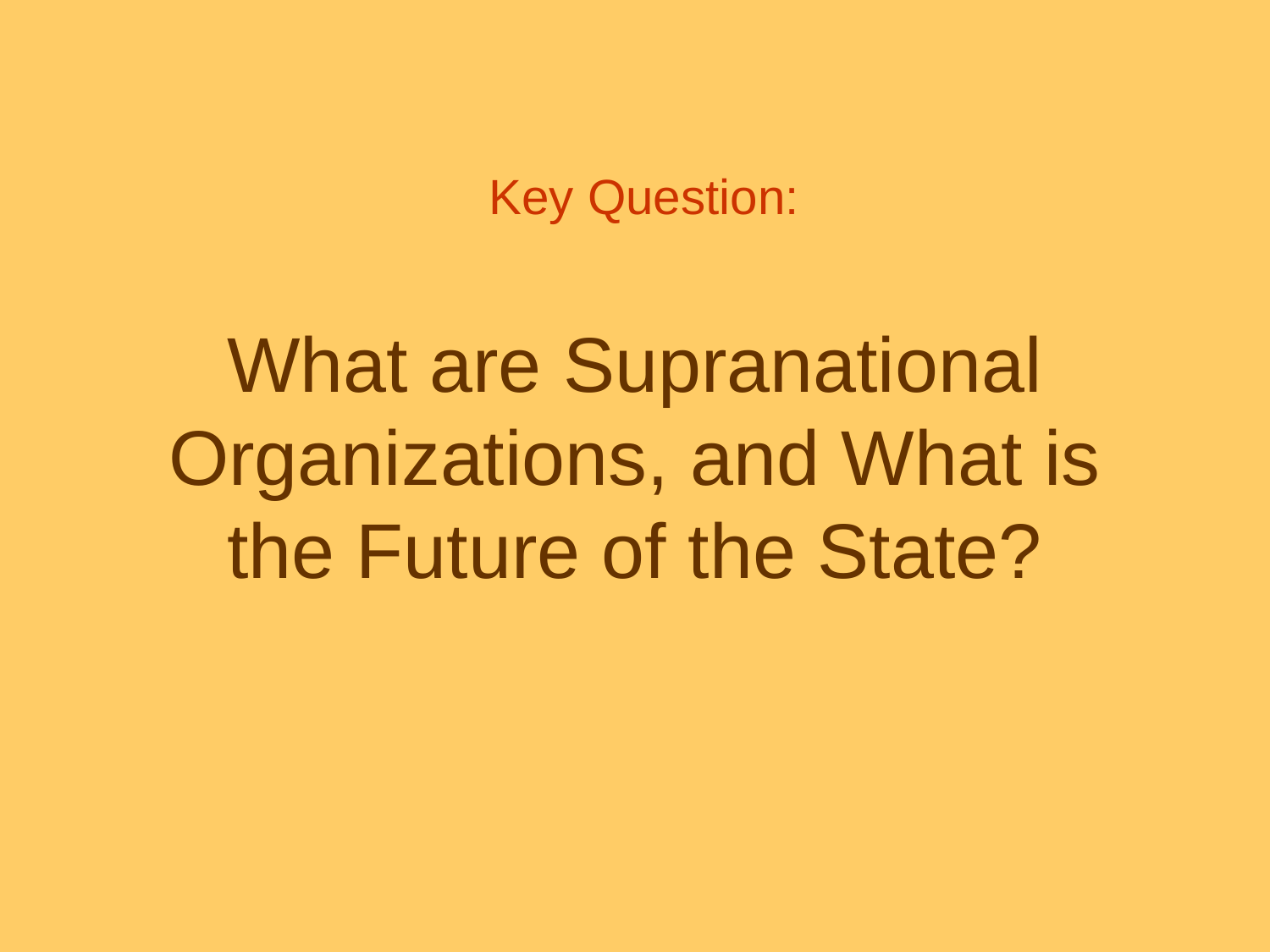

Key Question:
# What are Supranational Organizations, and What is the Future of the State?